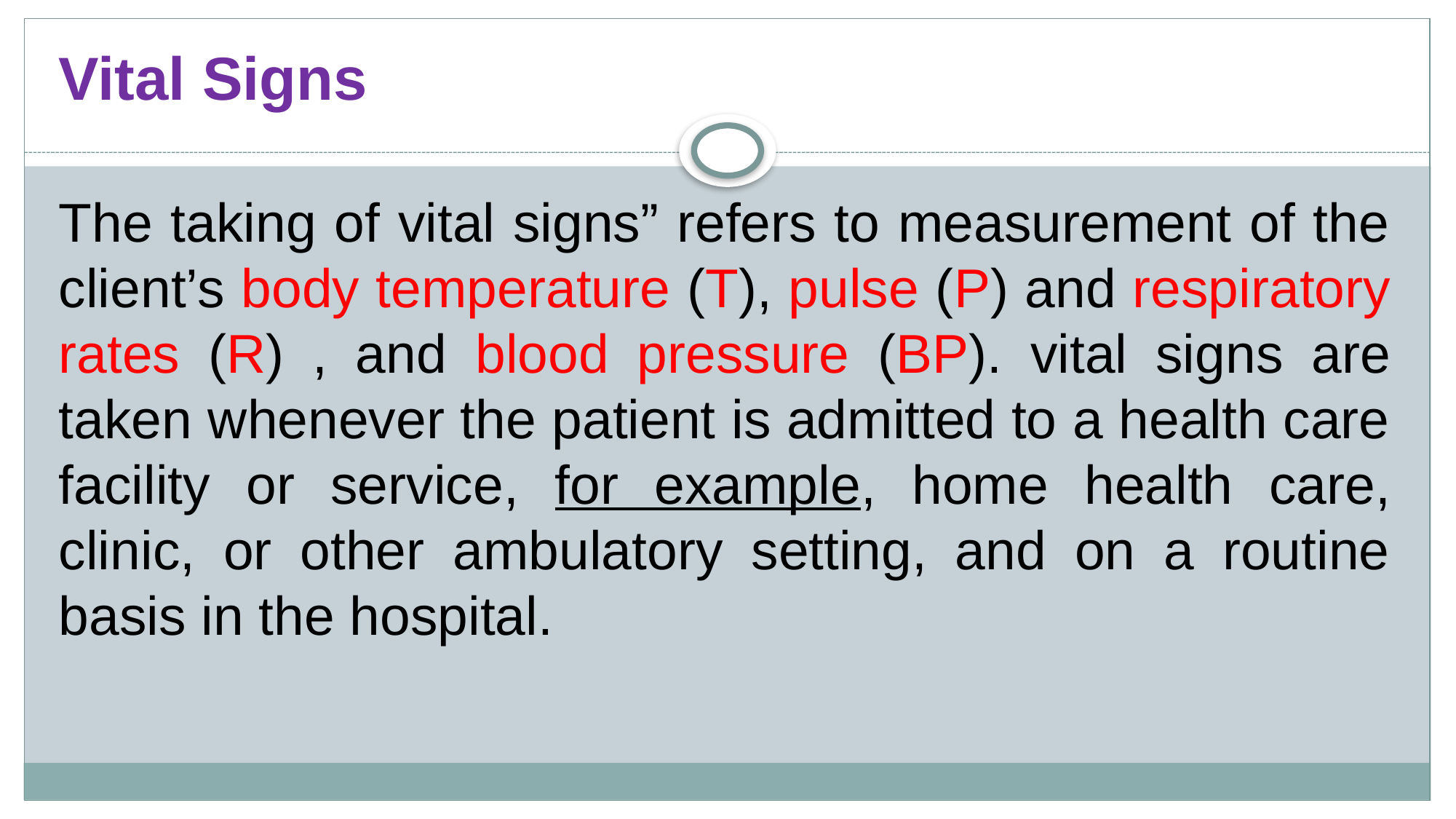

# Vital Signs
The taking of vital signs” refers to measurement of the client’s body temperature (T), pulse (P) and respiratory rates (R) , and blood pressure (BP). vital signs are taken whenever the patient is admitted to a health care facility or service, for example, home health care, clinic, or other ambulatory setting, and on a routine basis in the hospital.